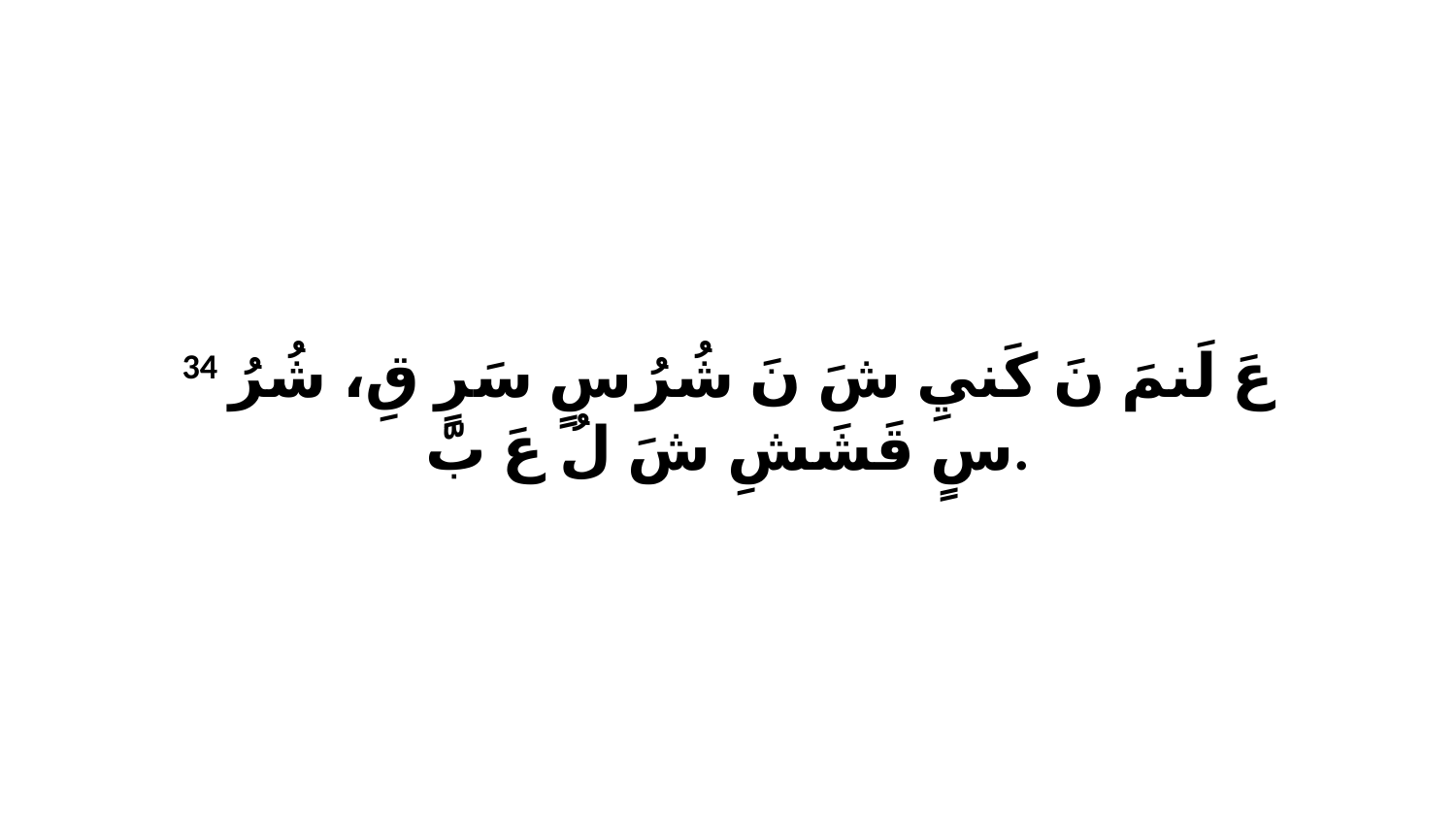

34 عَ لَنمَ نَ كَنيِ شَ نَ شُرُ سٍ سَرٍ قِ، شُرُ سٍ قَشَشِ شَ لُ عَ بّ.